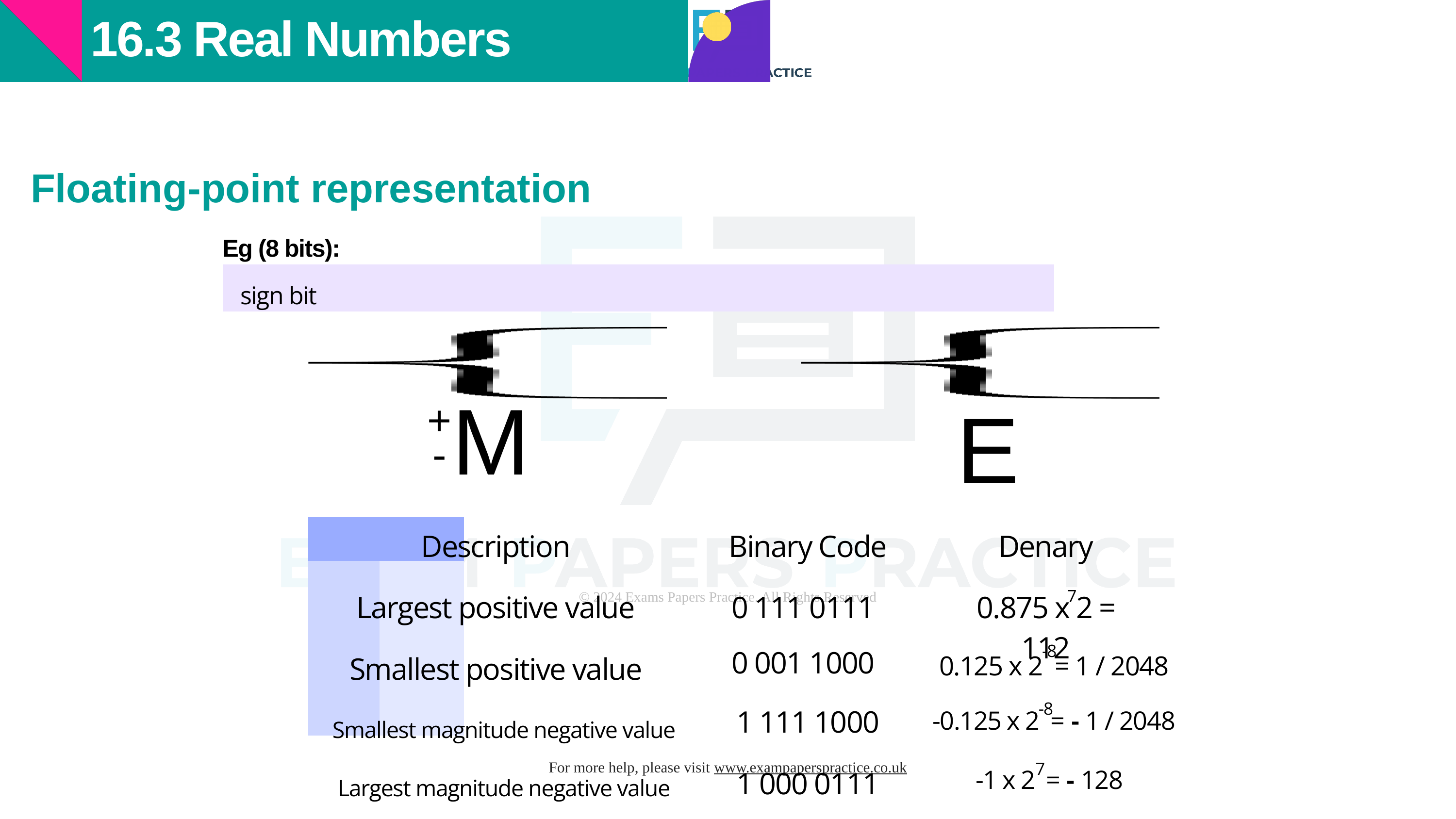

16.3 Real Numbers

Floating-point representation

Eg (8 bits):
|  |  |  |  |  |  |  |  |
| --- | --- | --- | --- | --- | --- | --- | --- |
sign bit
M
E
+
-
|  |  |  |
| --- | --- | --- |
|  |  |  |
|  |  |  |
|  |  |  |
|  |  |  |
Description
Binary Code
Denary
7
Largest positive value
0 111 0111
0.875 x 2 = 112
-8
0 001 1000
0.125 x 2  = 1 / 2048
Smallest positive value
-8
1 111 1000
-0.125 x 2  = - 1 / 2048
Smallest magnitude negative value
7
-1 x 2  = - 128
1 000 0111
Largest magnitude negative value